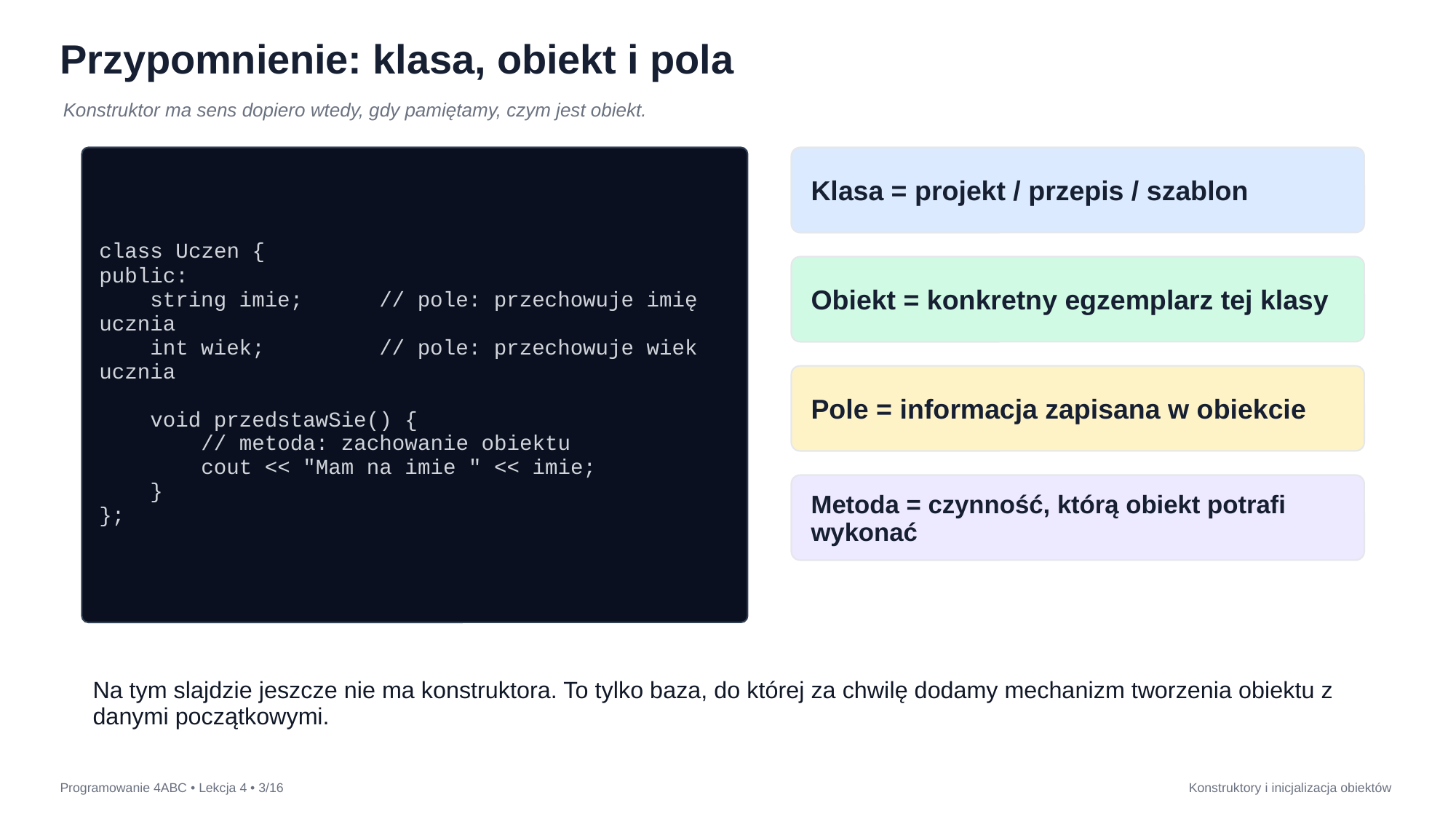

Przypomnienie: klasa, obiekt i pola
Konstruktor ma sens dopiero wtedy, gdy pamiętamy, czym jest obiekt.

class Uczen {
public:
    string imie;      // pole: przechowuje imię ucznia
    int wiek;         // pole: przechowuje wiek ucznia

    void przedstawSie() {
        // metoda: zachowanie obiektu
        cout << "Mam na imie " << imie;
    }
};
Klasa = projekt / przepis / szablon

Obiekt = konkretny egzemplarz tej klasy

Pole = informacja zapisana w obiekcie

Metoda = czynność, którą obiekt potrafi wykonać
Na tym slajdzie jeszcze nie ma konstruktora. To tylko baza, do której za chwilę dodamy mechanizm tworzenia obiektu z danymi początkowymi.
Programowanie 4ABC • Lekcja 4 • 3/16
Konstruktory i inicjalizacja obiektów